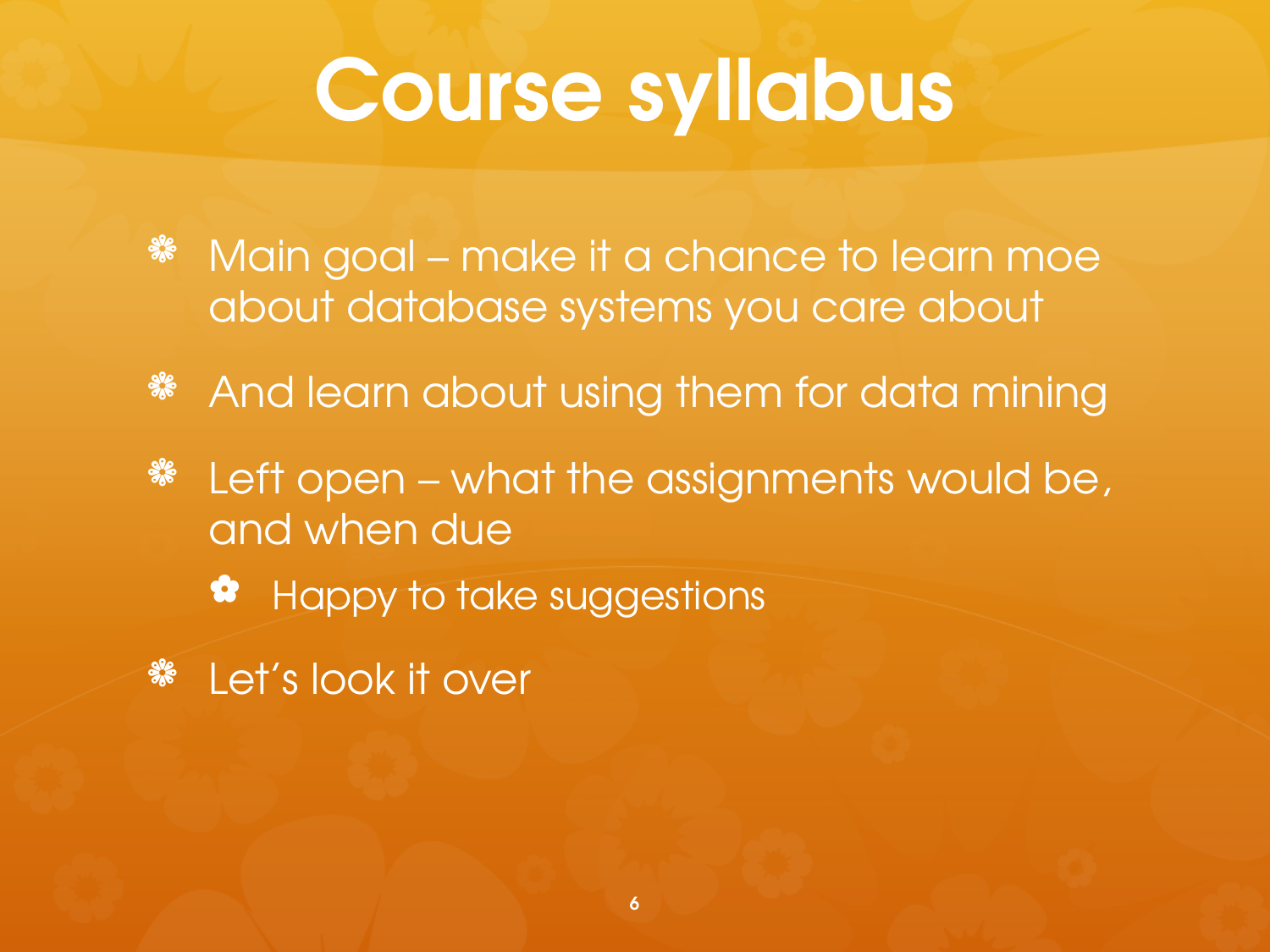

# Course syllabus
Main goal – make it a chance to learn moe about database systems you care about
And learn about using them for data mining
Left open – what the assignments would be, and when due
Happy to take suggestions
Let’s look it over